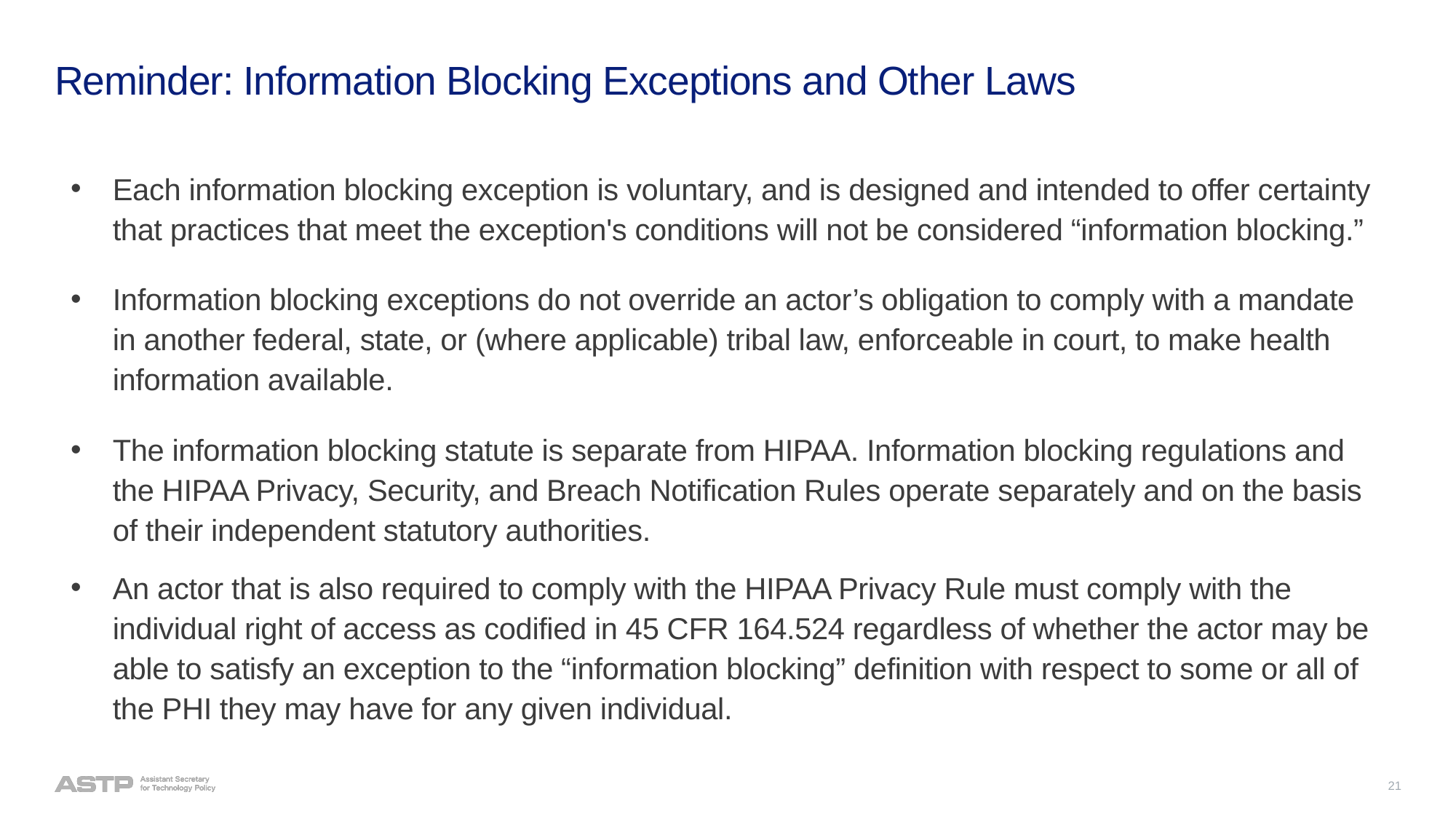

# Reminder: Information Blocking Exceptions and Other Laws
Each information blocking exception is voluntary, and is designed and intended to offer certainty that practices that meet the exception's conditions will not be considered “information blocking.”
Information blocking exceptions do not override an actor’s obligation to comply with a mandate in another federal, state, or (where applicable) tribal law, enforceable in court, to make health information available.
The information blocking statute is separate from HIPAA. Information blocking regulations and the HIPAA Privacy, Security, and Breach Notification Rules operate separately and on the basis of their independent statutory authorities.
An actor that is also required to comply with the HIPAA Privacy Rule must comply with the individual right of access as codified in 45 CFR 164.524 regardless of whether the actor may be able to satisfy an exception to the “information blocking” definition with respect to some or all of the PHI they may have for any given individual.